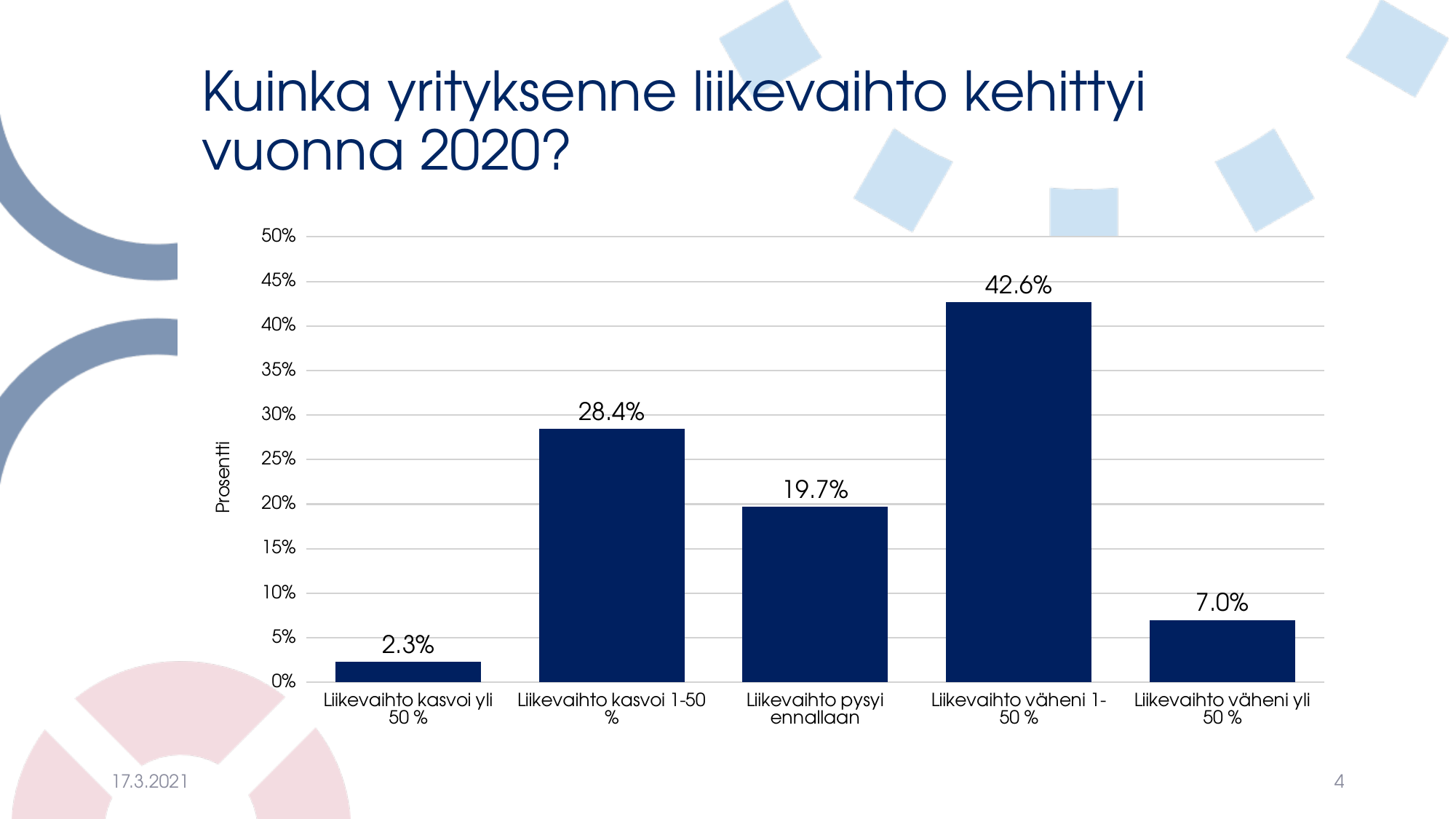

# Kuinka yrityksenne liikevaihto kehittyi vuonna 2020?

### Chart

| Category |  |
|---|---|
| Liikevaihto kasvoi yli 50 % | 0.022735743570629893 |
| Liikevaihto kasvoi 1-50 % | 0.28438315318673124 |
| Liikevaihto pysyi ennallaan | 0.19679463287364887 |
| Liikevaihto väheni 1-50 % | 0.4263883712262393 |
| Liikevaihto väheni yli 50 % | 0.06969809914275066 |
17.3.2021

4